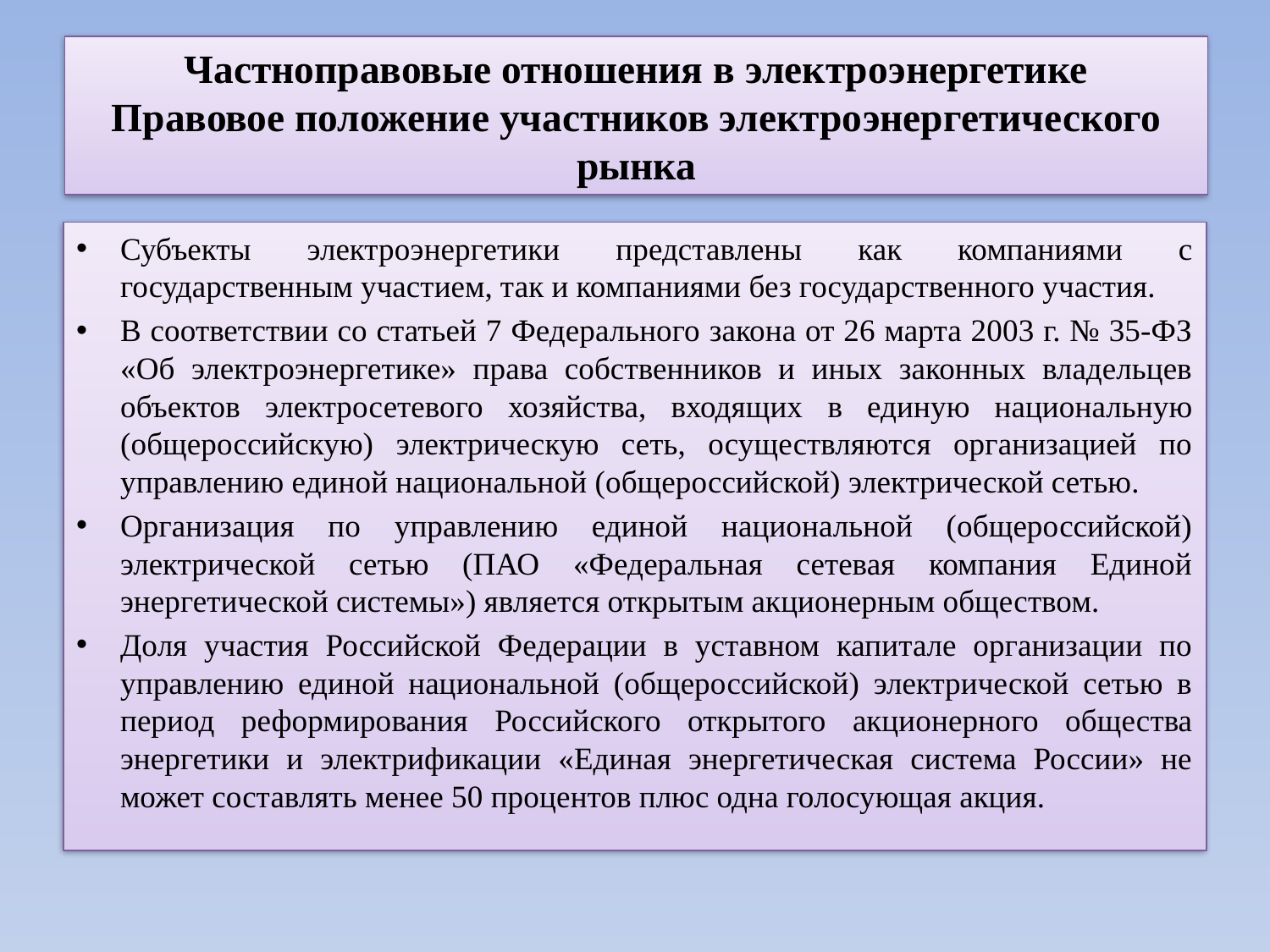

# Частноправовые отношения в электроэнергетике Правовое положение участников электроэнергетического рынка
Субъекты электроэнергетики представлены как компаниями с государственным участием, так и компаниями без государственного участия.
В соответствии со статьей 7 Федерального закона от 26 марта 2003 г. № 35-ФЗ «Об электроэнергетике» права собственников и иных законных владельцев объектов электросетевого хозяйства, входящих в единую национальную (общероссийскую) электрическую сеть, осуществляются организацией по управлению единой национальной (общероссийской) электрической сетью.
Организация по управлению единой национальной (общероссийской) электрической сетью (ПАО «Федеральная сетевая компания Единой энергетической системы») является открытым акционерным обществом.
Доля участия Российской Федерации в уставном капитале организации по управлению единой национальной (общероссийской) электрической сетью в период реформирования Российского открытого акционерного общества энергетики и электрификации «Единая энергетическая система России» не может составлять менее 50 процентов плюс одна голосующая акция.